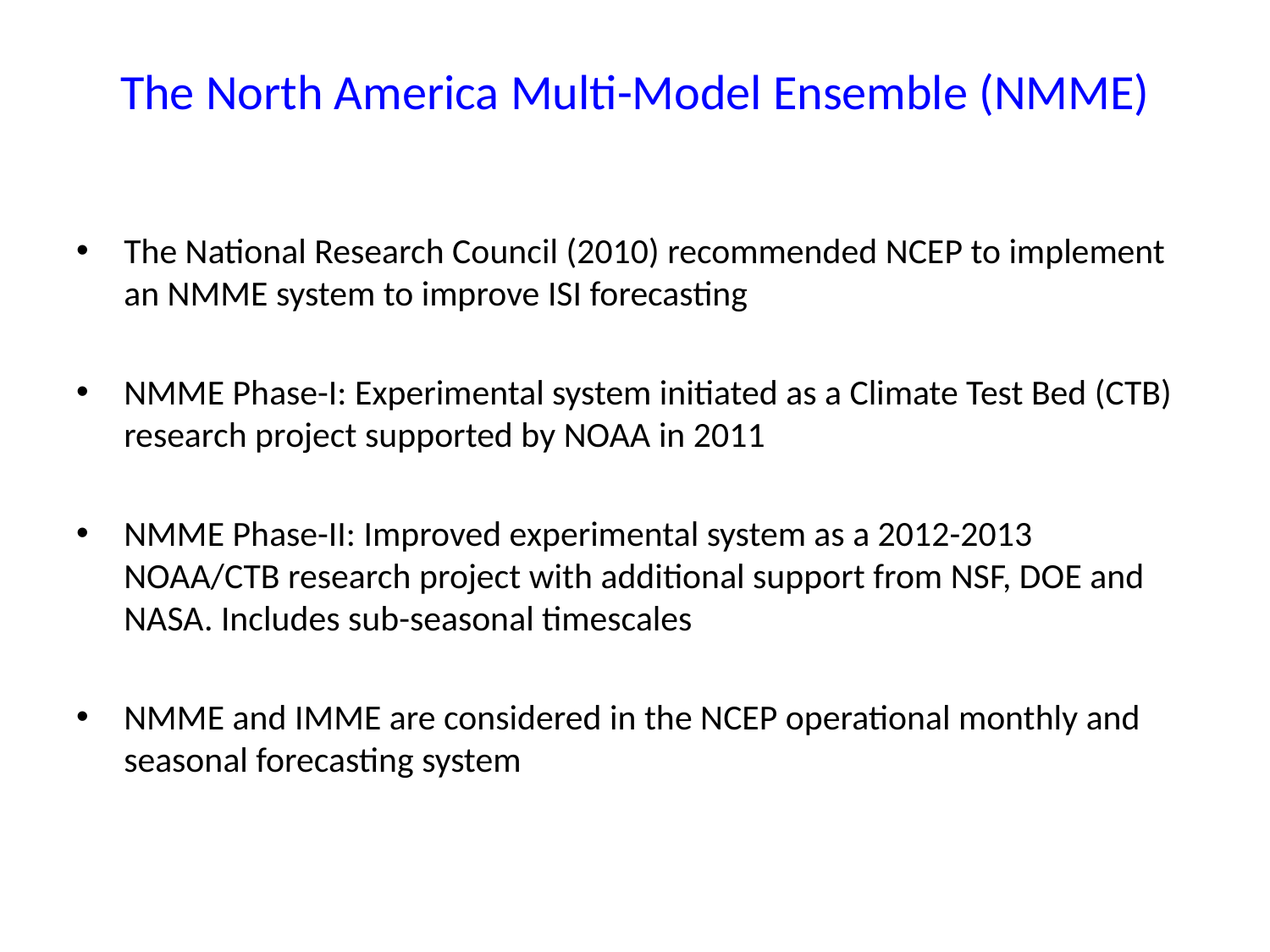

The North America Multi-Model Ensemble (NMME)
The National Research Council (2010) recommended NCEP to implement an NMME system to improve ISI forecasting

NMME Phase-I: Experimental system initiated as a Climate Test Bed (CTB) research project supported by NOAA in 2011

NMME Phase-II: Improved experimental system as a 2012-2013 NOAA/CTB research project with additional support from NSF, DOE and NASA. Includes sub-seasonal timescales

NMME and IMME are considered in the NCEP operational monthly and seasonal forecasting system